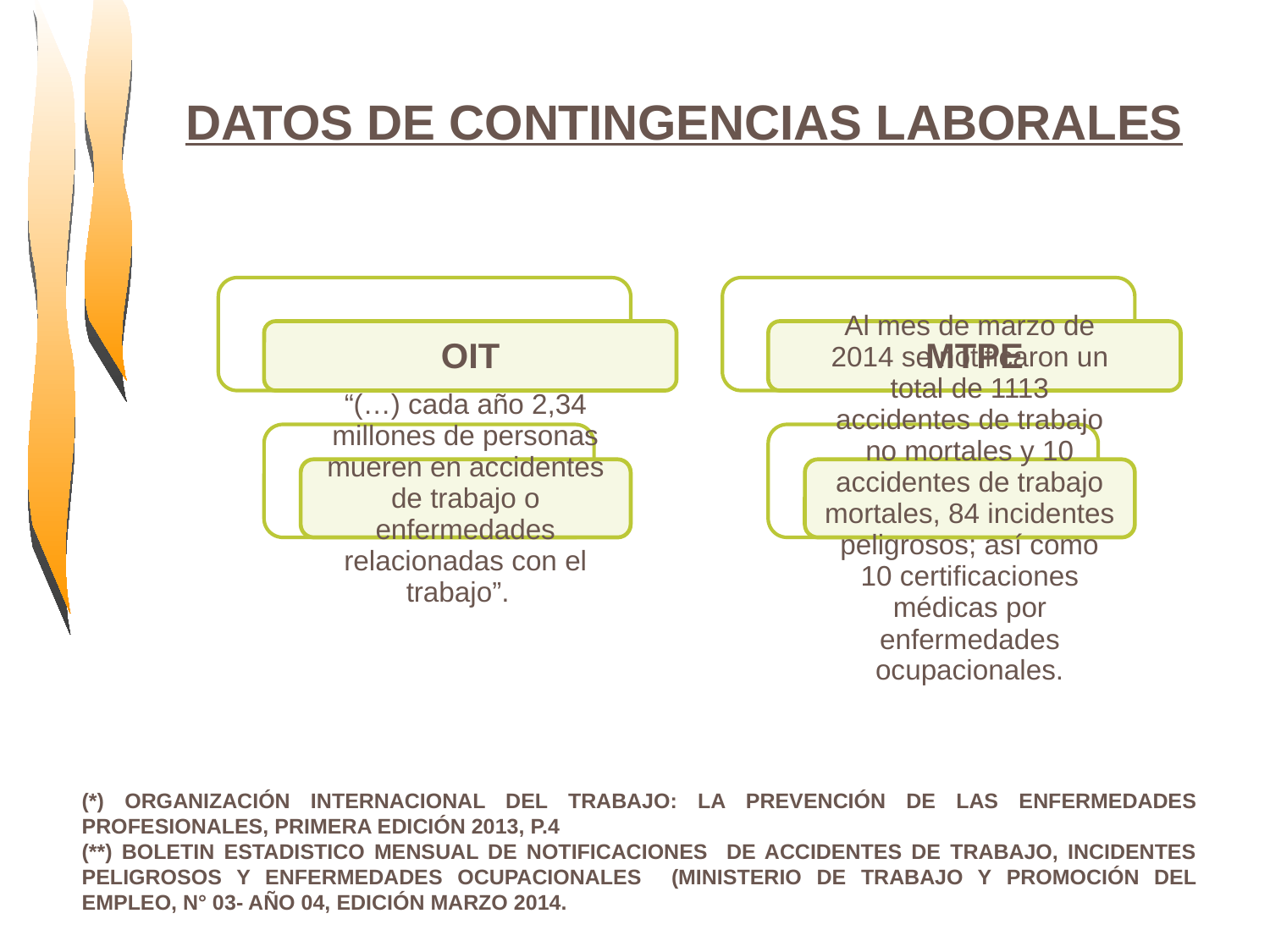

DATOS DE CONTINGENCIAS LABORALES
OIT
MTPE
“(…) cada año 2,34 millones de personas mueren en accidentes de trabajo o enfermedades relacionadas con el trabajo”.

(*) ORGANIZACIÓN INTERNACIONAL DEL TRABAJO: LA PREVENCIÓN DE LAS ENFERMEDADES PROFESIONALES, PRIMERA EDICIÓN 2013, P.4
(**) BOLETIN ESTADISTICO MENSUAL DE NOTIFICACIONES  DE ACCIDENTES DE TRABAJO, INCIDENTES PELIGROSOS Y ENFERMEDADES OCUPACIONALES  (MINISTERIO DE TRABAJO Y PROMOCIÓN DEL EMPLEO, N° 03- AÑO 04, EDICIÓN MARZO 2014.